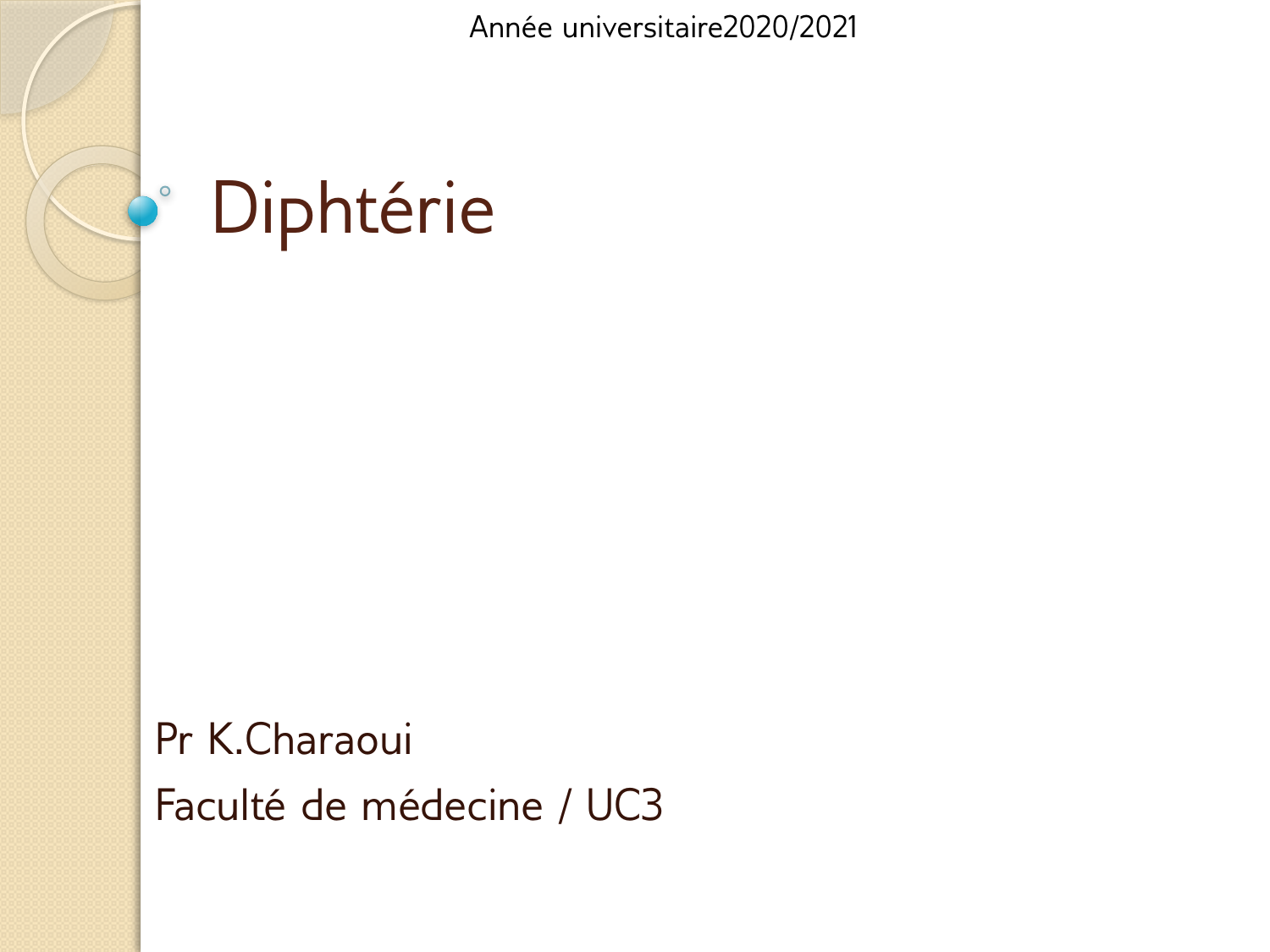

Année universitaire2020/2021
# Diphtérie
Pr K.Charaoui
Faculté de médecine / UC3